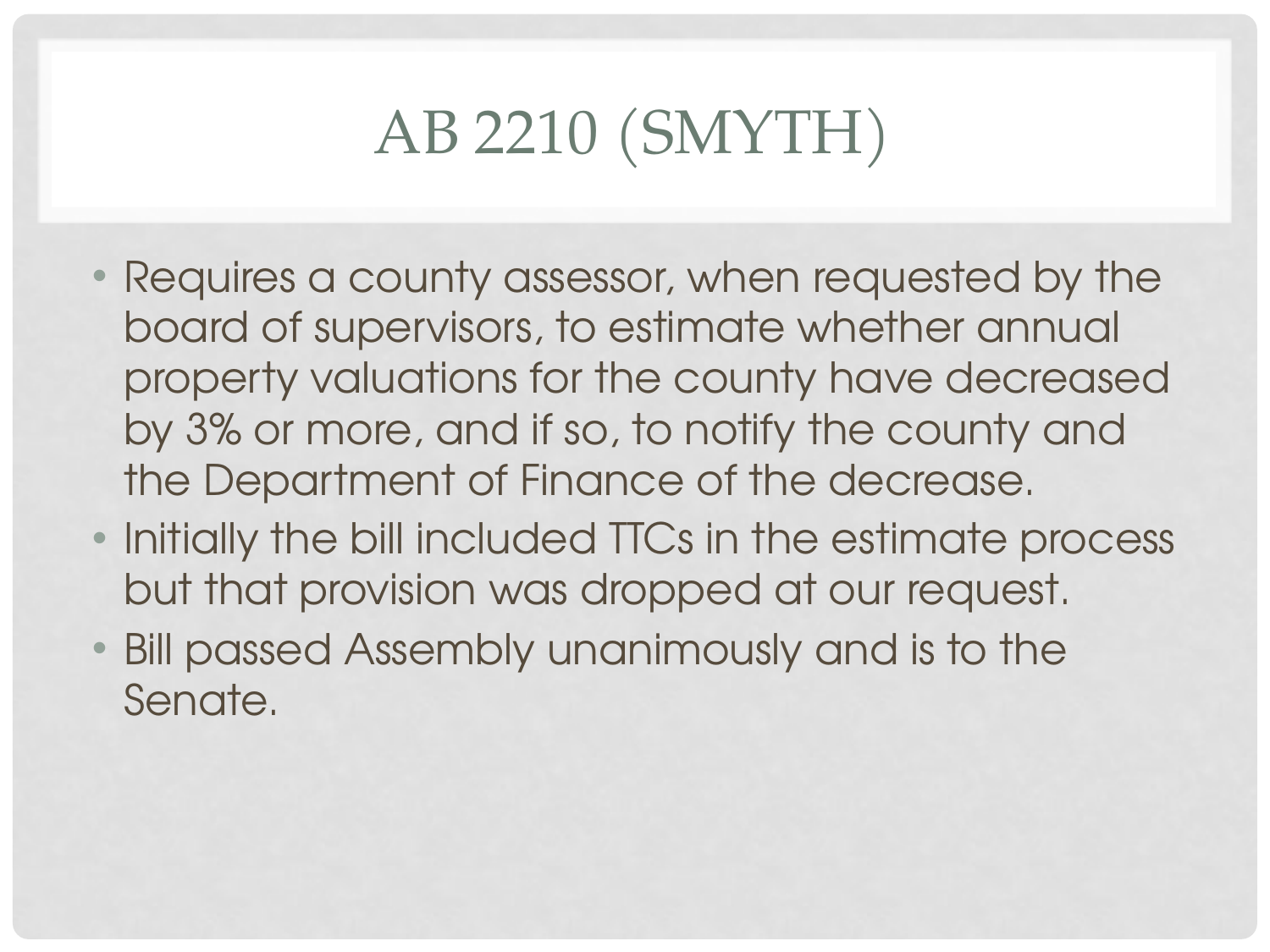

# AB 2210 (Smyth)
Requires a county assessor, when requested by the board of supervisors, to estimate whether annual property valuations for the county have decreased by 3% or more, and if so, to notify the county and the Department of Finance of the decrease.
Initially the bill included TTCs in the estimate process but that provision was dropped at our request.
Bill passed Assembly unanimously and is to the Senate.